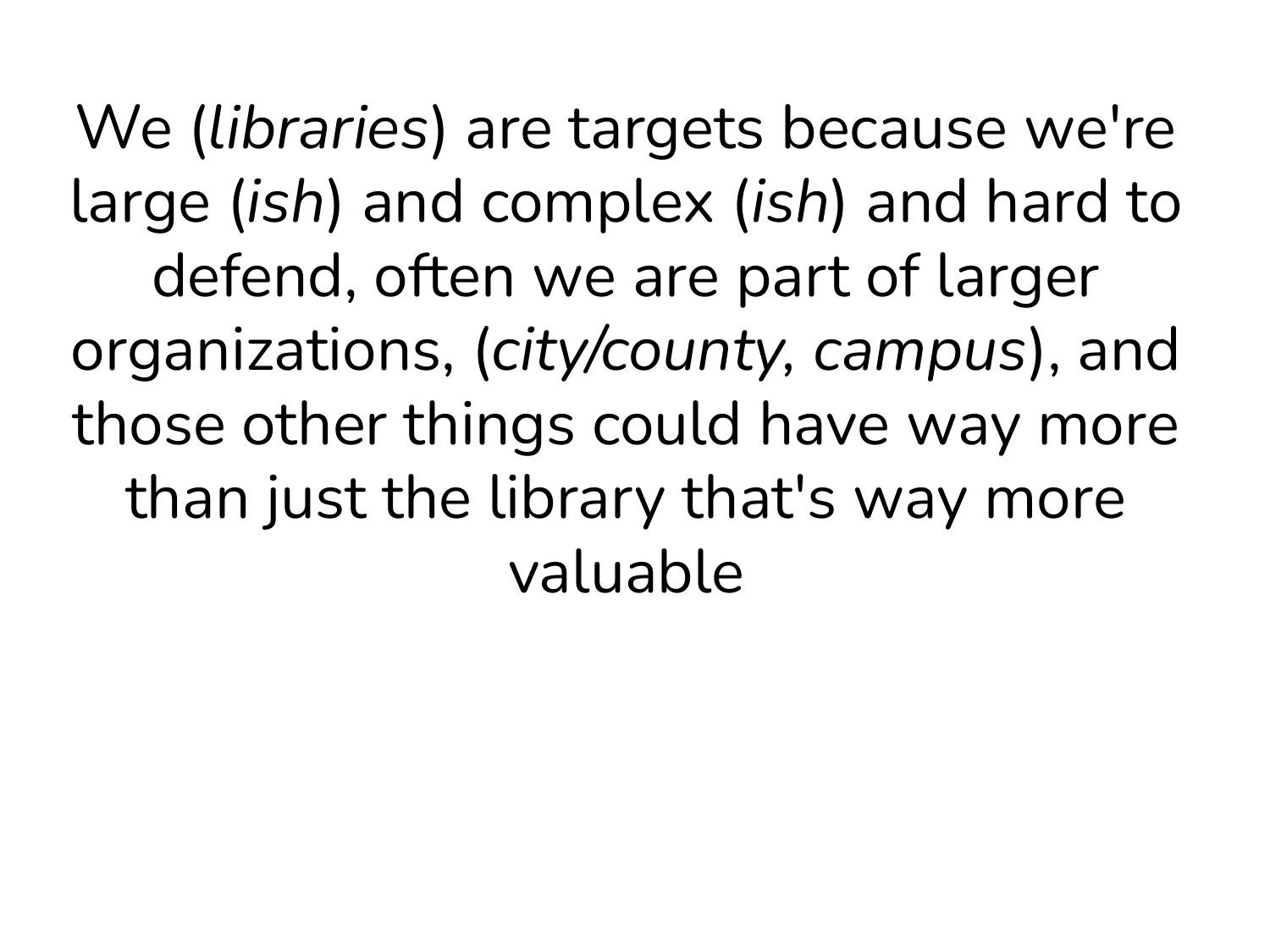

We (libraries) are targets because we're large (ish) and complex (ish) and hard to defend, often we are part of larger organizations, (city/county, campus), and those other things could have way more than just the library that's way more valuable